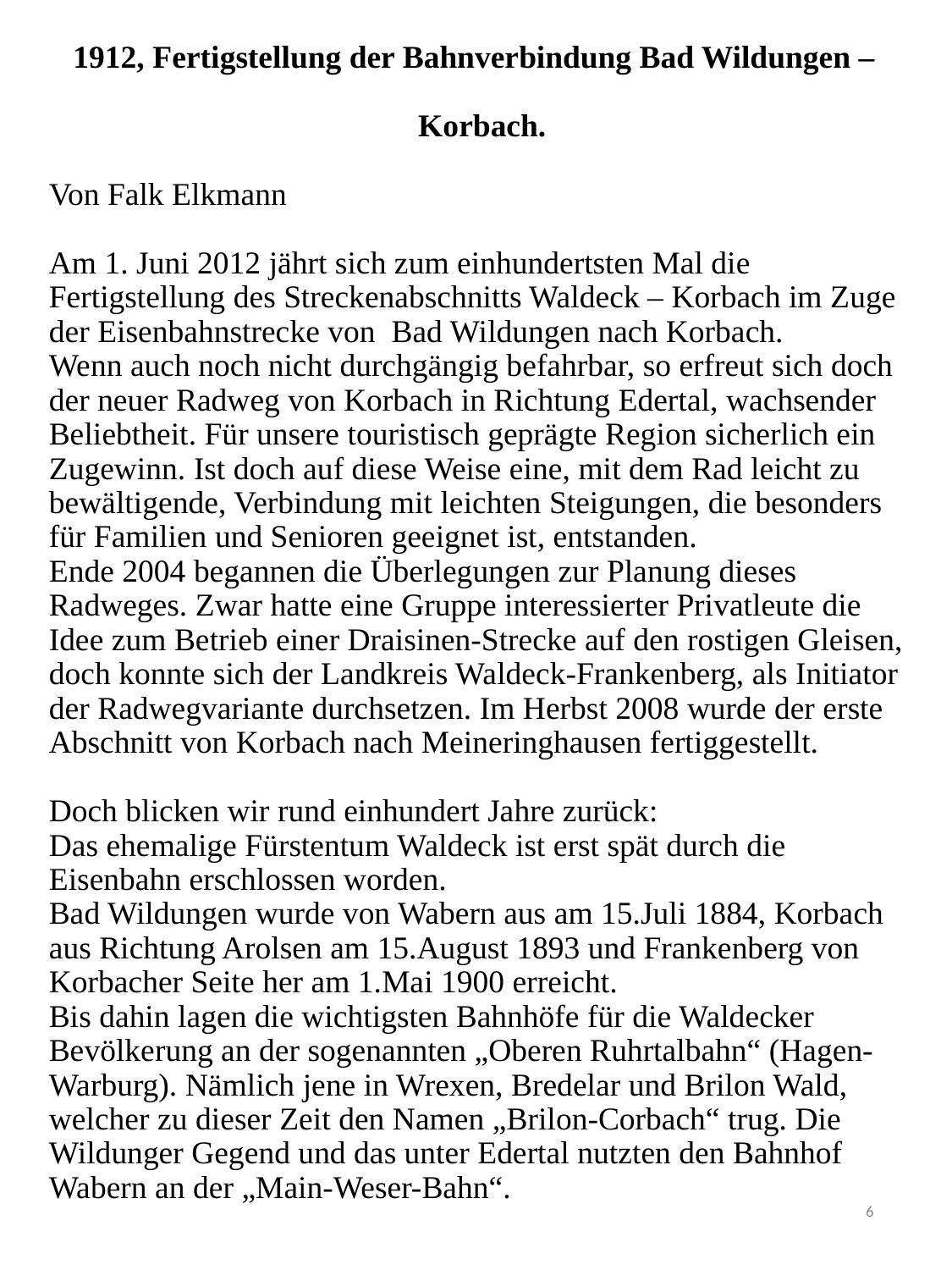

# 1912, Fertigstellung der Bahnverbindung Bad Wildungen – Korbach. Von Falk Elkmann   Am 1. Juni 2012 jährt sich zum einhundertsten Mal die Fertigstellung des Streckenabschnitts Waldeck – Korbach im Zuge der Eisenbahnstrecke von  Bad Wildungen nach Korbach.  Wenn auch noch nicht durchgängig befahrbar, so erfreut sich doch der neuer Radweg von Korbach in Richtung Edertal, wachsender Beliebtheit. Für unsere touristisch geprägte Region sicherlich ein Zugewinn. Ist doch auf diese Weise eine, mit dem Rad leicht zu bewältigende, Verbindung mit leichten Steigungen, die besonders für Familien und Senioren geeignet ist, entstanden. Ende 2004 begannen die Überlegungen zur Planung dieses Radweges. Zwar hatte eine Gruppe interessierter Privatleute die Idee zum Betrieb einer Draisinen-Strecke auf den rostigen Gleisen, doch konnte sich der Landkreis Waldeck-Frankenberg, als Initiator der Radwegvariante durchsetzen. Im Herbst 2008 wurde der erste Abschnitt von Korbach nach Meineringhausen fertiggestellt.   Doch blicken wir rund einhundert Jahre zurück: Das ehemalige Fürstentum Waldeck ist erst spät durch die Eisenbahn erschlossen worden. Bad Wildungen wurde von Wabern aus am 15.Juli 1884, Korbach aus Richtung Arolsen am 15.August 1893 und Frankenberg von Korbacher Seite her am 1.Mai 1900 erreicht. Bis dahin lagen die wichtigsten Bahnhöfe für die Waldecker Bevölkerung an der sogenannten „Oberen Ruhrtalbahn“ (Hagen-Warburg). Nämlich jene in Wrexen, Bredelar und Brilon Wald, welcher zu dieser Zeit den Namen „Brilon-Corbach“ trug. Die Wildunger Gegend und das unter Edertal nutzten den Bahnhof Wabern an der „Main-Weser-Bahn“.
6